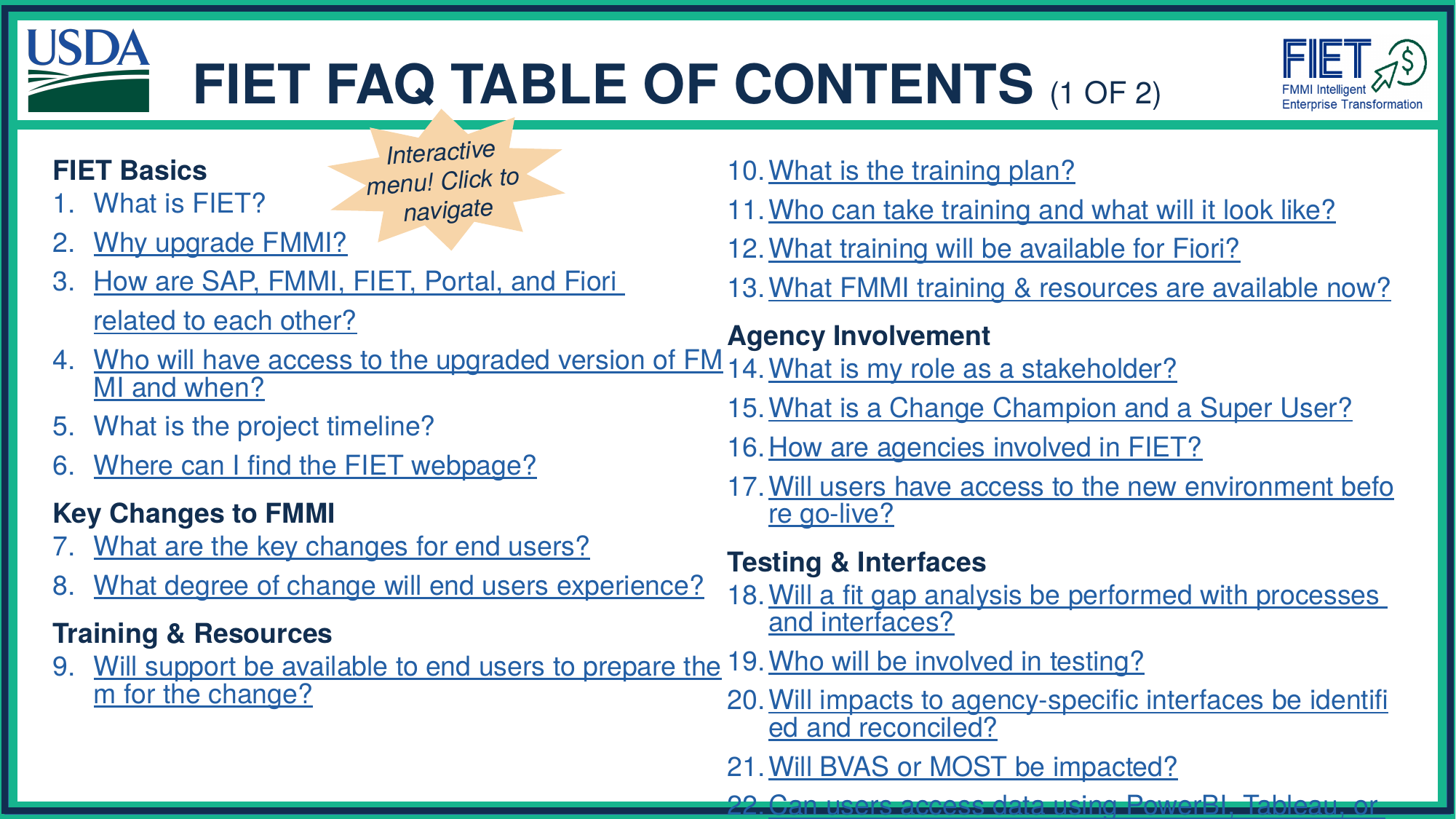

# FIET FAQ TABLE OF CONTENTS (1 of 2)
Interactive
menu! Click to
navigate
FIET Basics
What is FIET?
Why upgrade FMMI?
How are SAP, FMMI, FIET, Portal, and Fiori
related to each other?
Who will have access to the upgraded version of FMMI and when?
What is the project timeline?
Where can I find the FIET webpage?
Key Changes to FMMI
What are the key changes for end users?
What degree of change will end users experience?
Training & Resources
Will support be available to end users to prepare them for the change?
What is the training plan?
Who can take training and what will it look like?
What training will be available for Fiori?
What FMMI training & resources are available now?
Agency Involvement
What is my role as a stakeholder?
What is a Change Champion and a Super User?
How are agencies involved in FIET?
Will users have access to the new environment before go-live?
Testing & Interfaces
Will a fit gap analysis be performed with processes and interfaces?
Who will be involved in testing?
Will impacts to agency-specific interfaces be identified and reconciled?
Will BVAS or MOST be impacted?
Can users access data using PowerBI, Tableau, or ArcGIS apps?